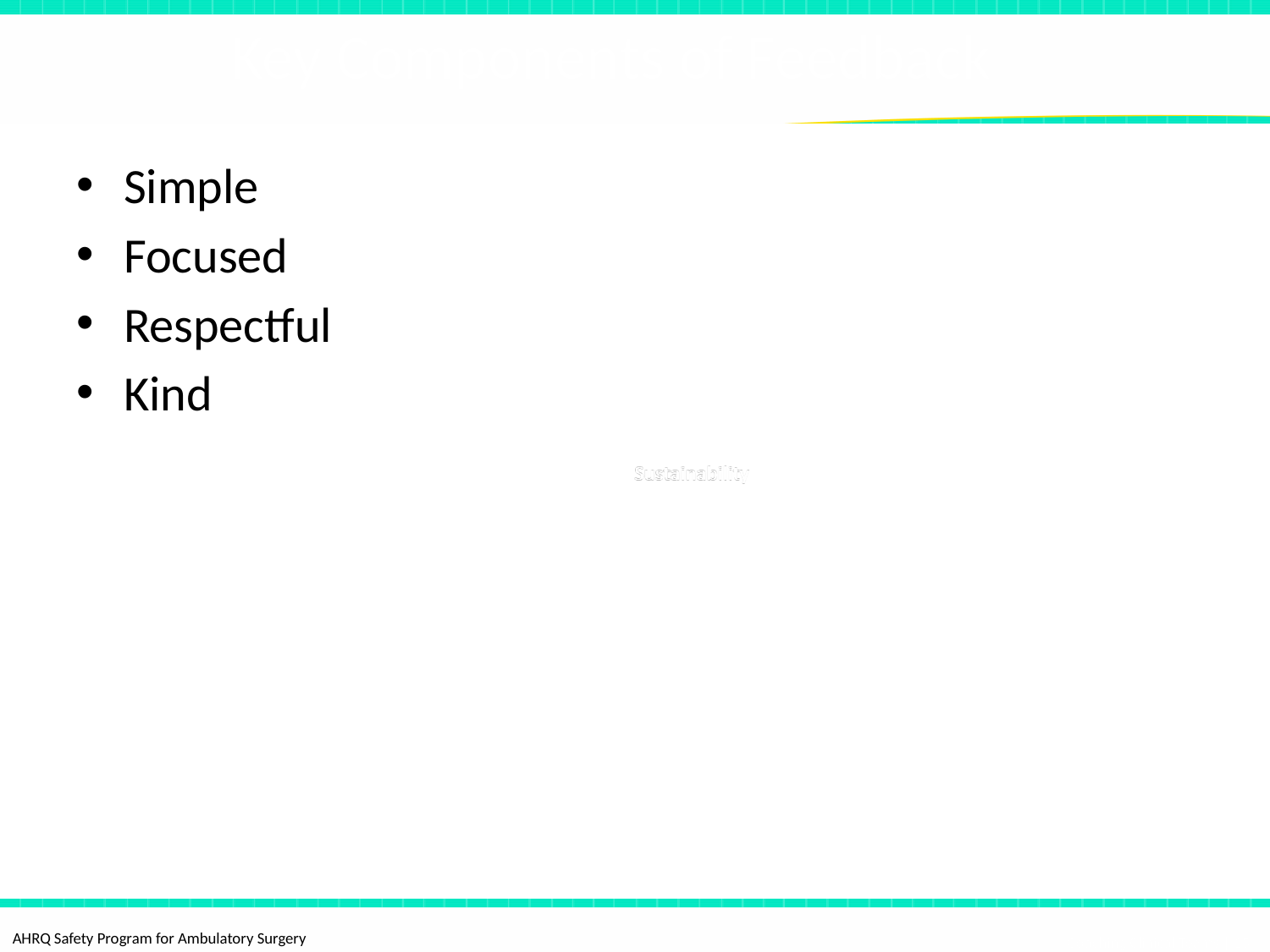

# Key Components of Feedback
Simple
Focused
Respectful
Kind